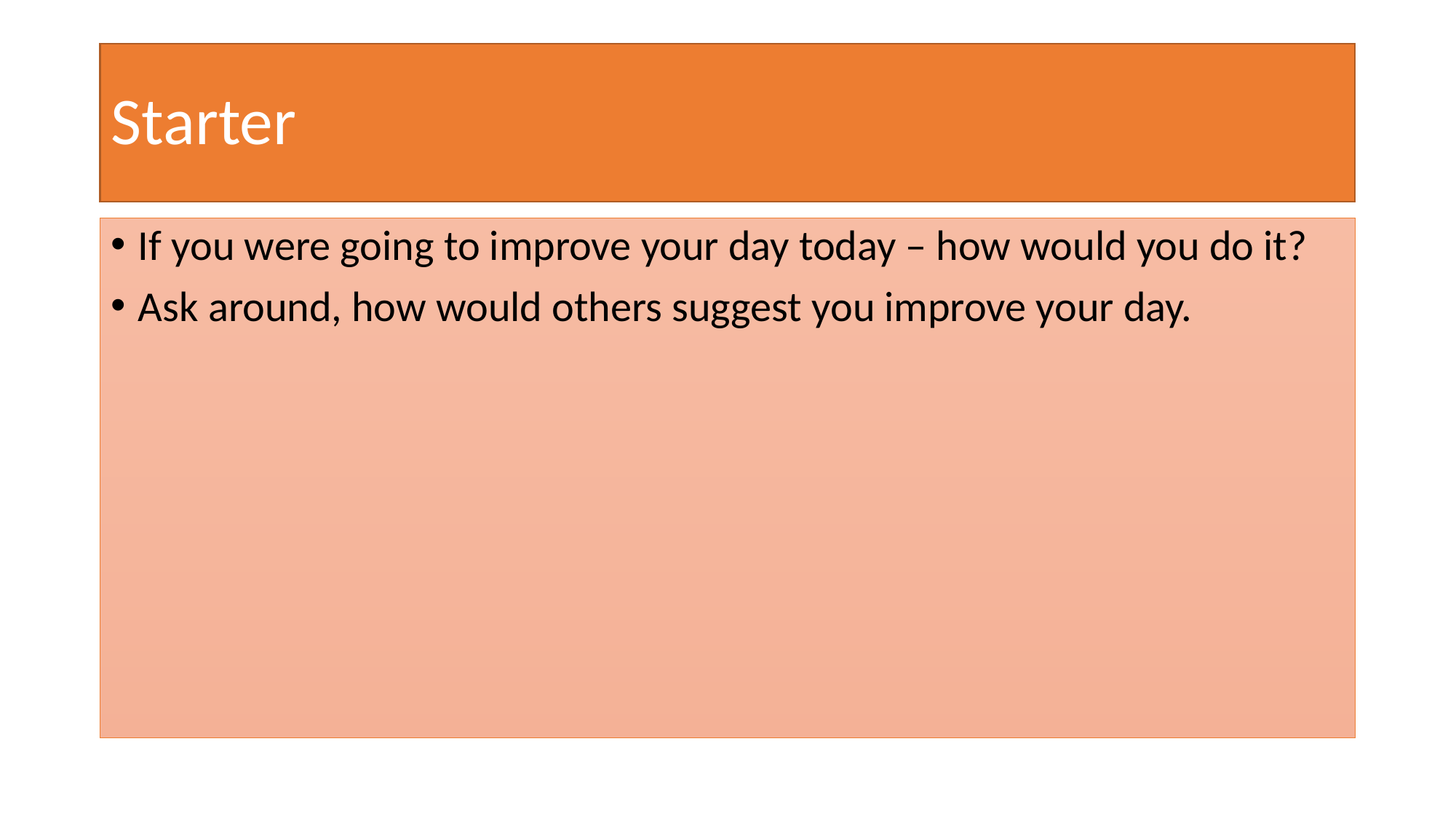

# Starter
If you were going to improve your day today – how would you do it?
Ask around, how would others suggest you improve your day.